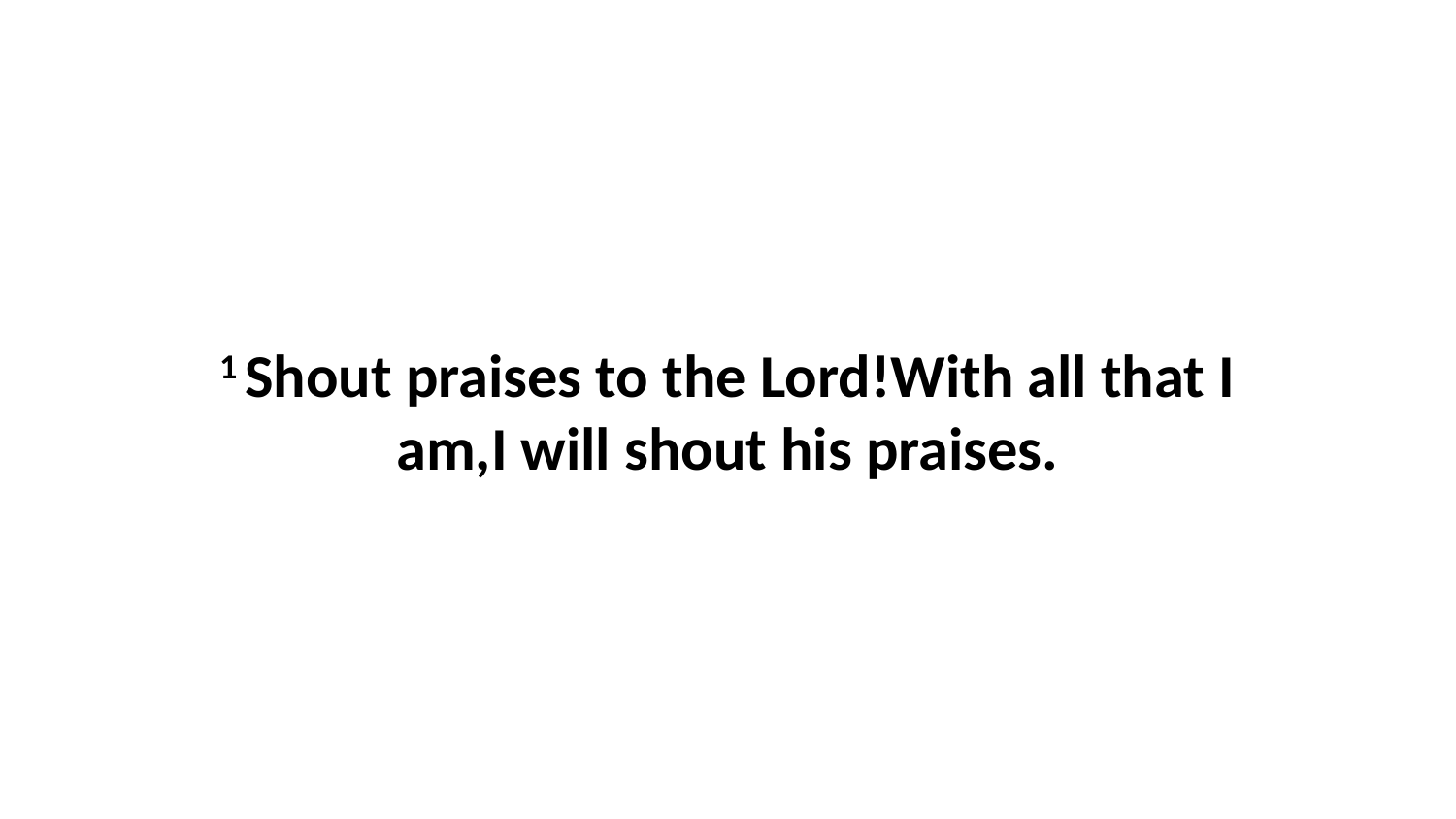

1 Shout praises to the Lord!With all that I am,I will shout his praises.